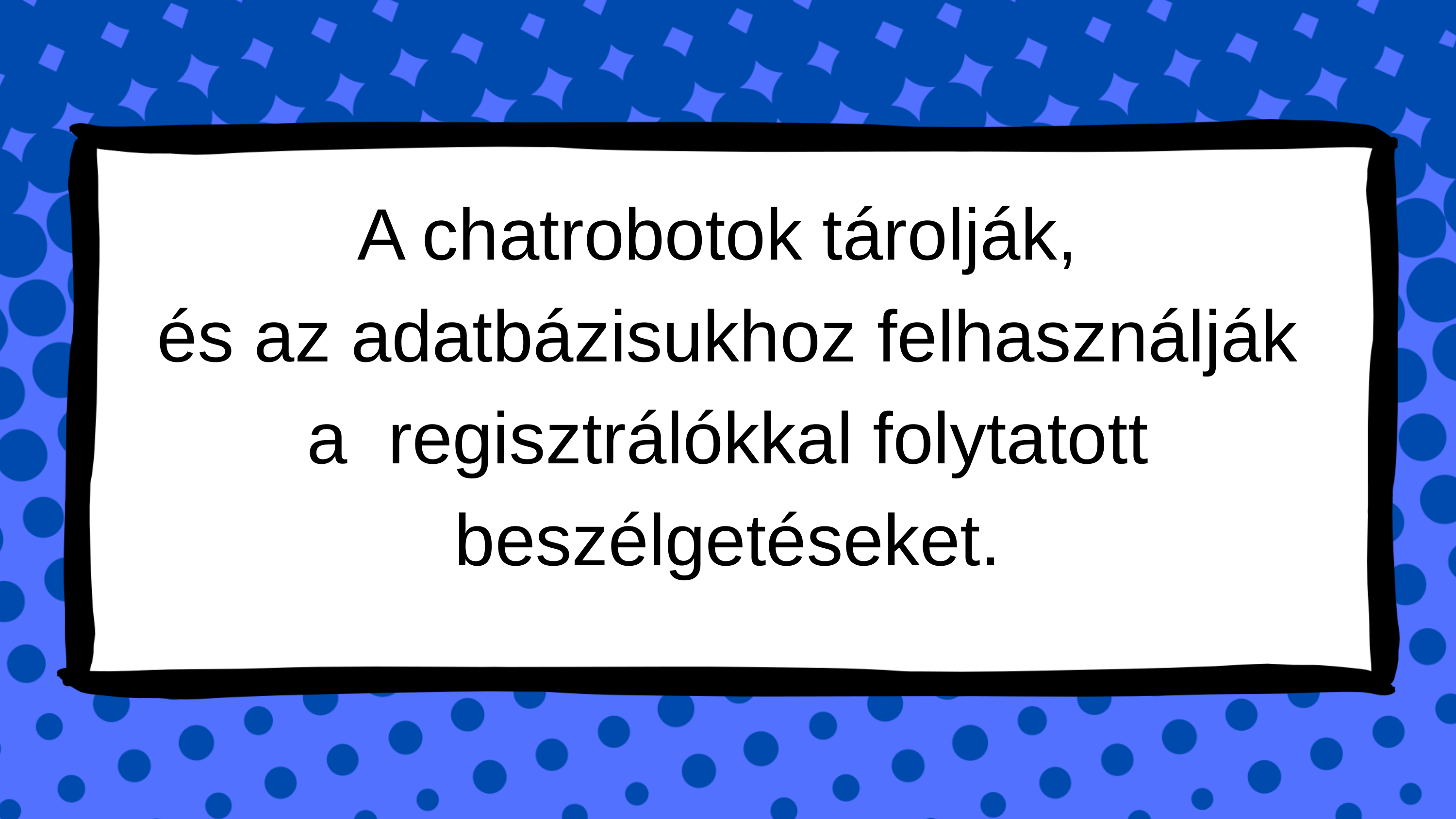

A chatrobotok tárolják,
és az adatbázisukhoz felhasználják a  regisztrálókkal folytatott beszélgetéseket.